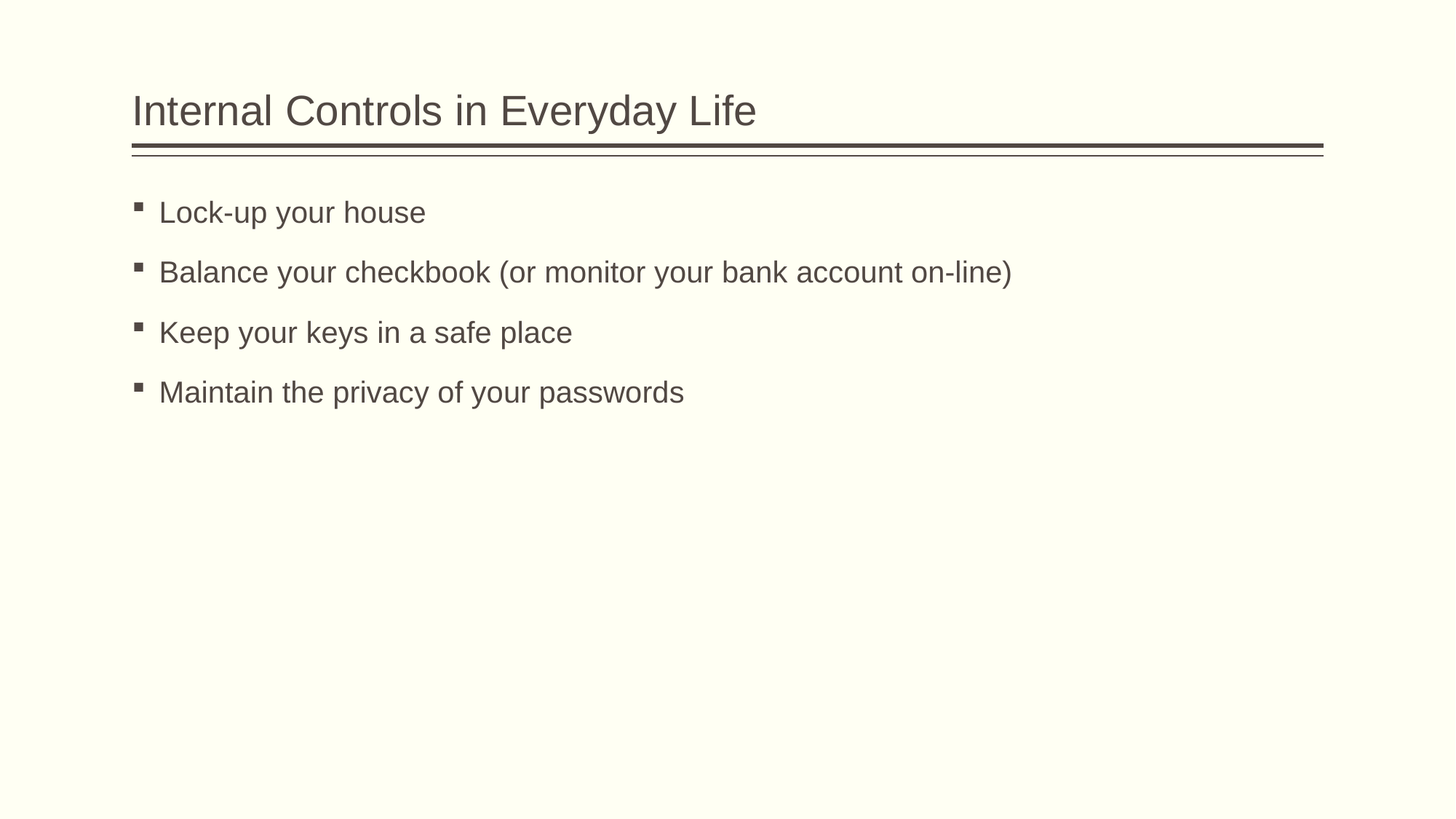

# Internal Controls in Everyday Life
Lock-up your house
Balance your checkbook (or monitor your bank account on-line)
Keep your keys in a safe place
Maintain the privacy of your passwords